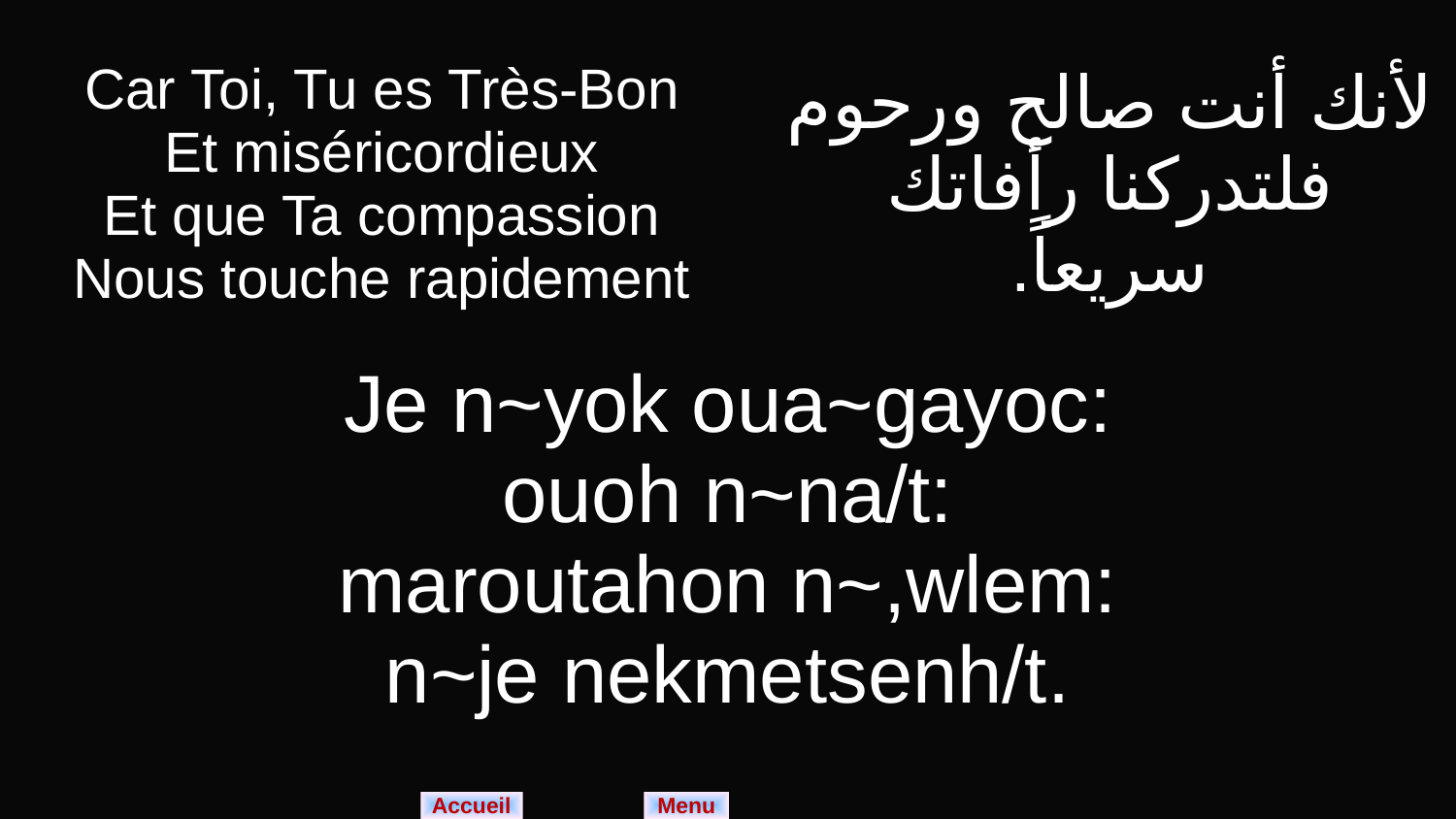

| Car Toi, Tu es Très-Bon Et miséricordieux Et que Ta compassion Nous touche rapidement | لأنك أنت صالح ورحوم فلتدركنا رأفاتك سريعاً. |
| --- | --- |
| Je n~yok oua~gayoc: ouoh n~na/t: maroutahon n~,wlem: n~je nekmetsenh/t. |  |
Menu